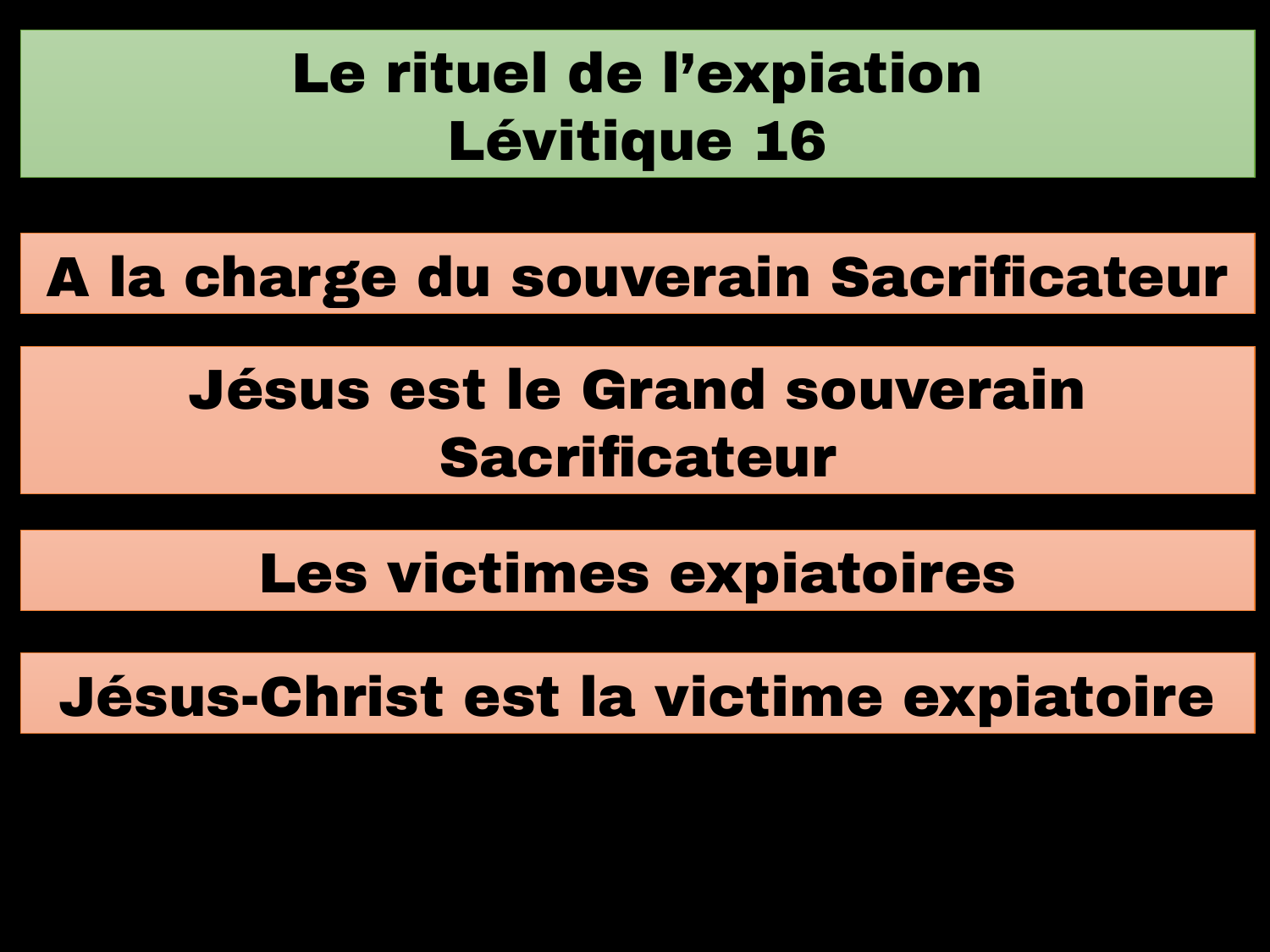

Le rituel de l’expiation
Lévitique 16
A la charge du souverain Sacrificateur
Jésus est le Grand souverain Sacrificateur
Les victimes expiatoires
Jésus-Christ est la victime expiatoire